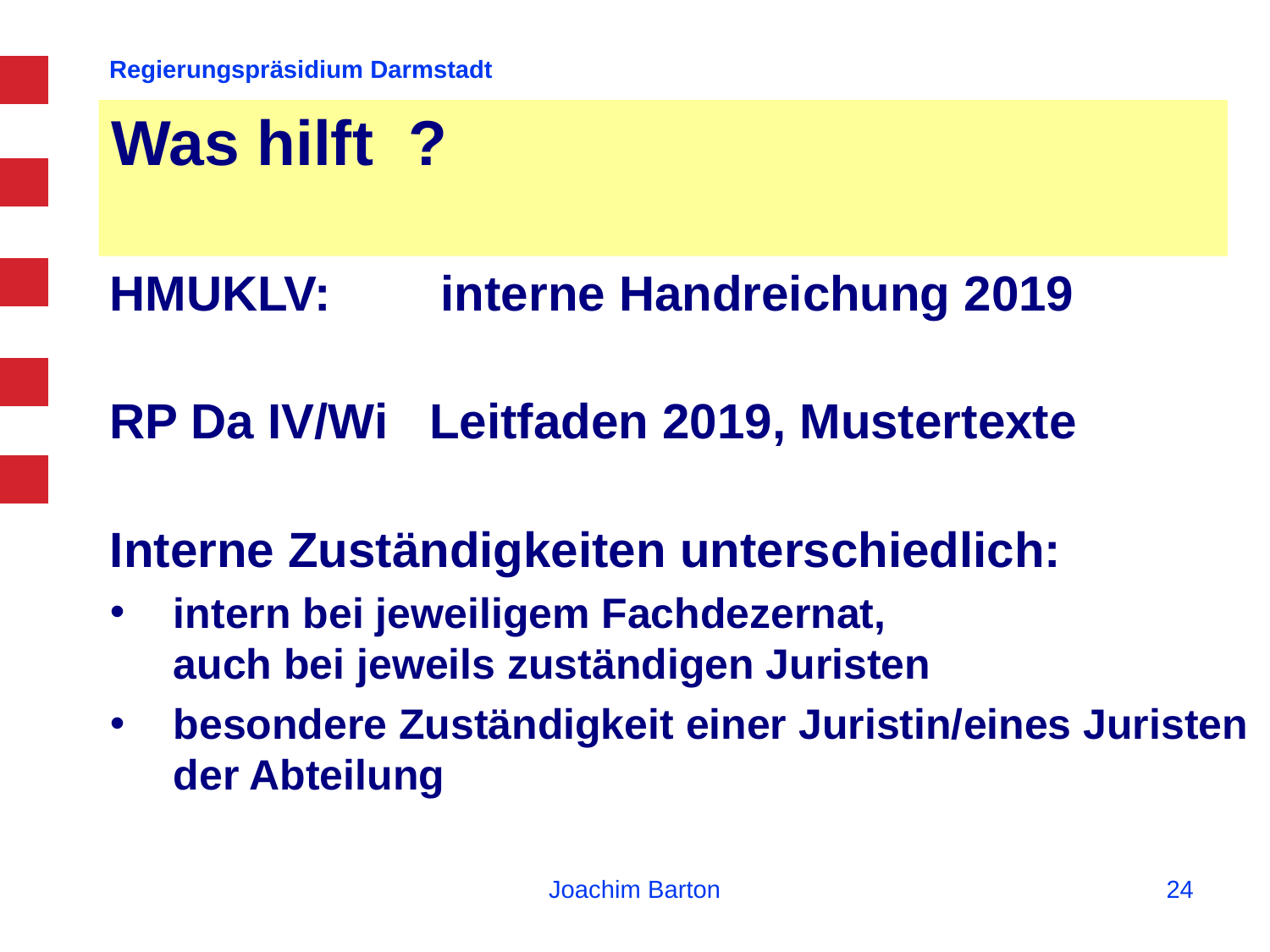

# Was hilft  ?
HMUKLV:        interne Handreichung 2019
RP Da IV/Wi   Leitfaden 2019, Mustertexte
Interne Zuständigkeiten unterschiedlich:
intern bei jeweiligem Fachdezernat,
auch bei jeweils zuständigen Juristen
besondere Zuständigkeit einer Juristin/eines Juristen der Abteilung
Joachim Barton
24